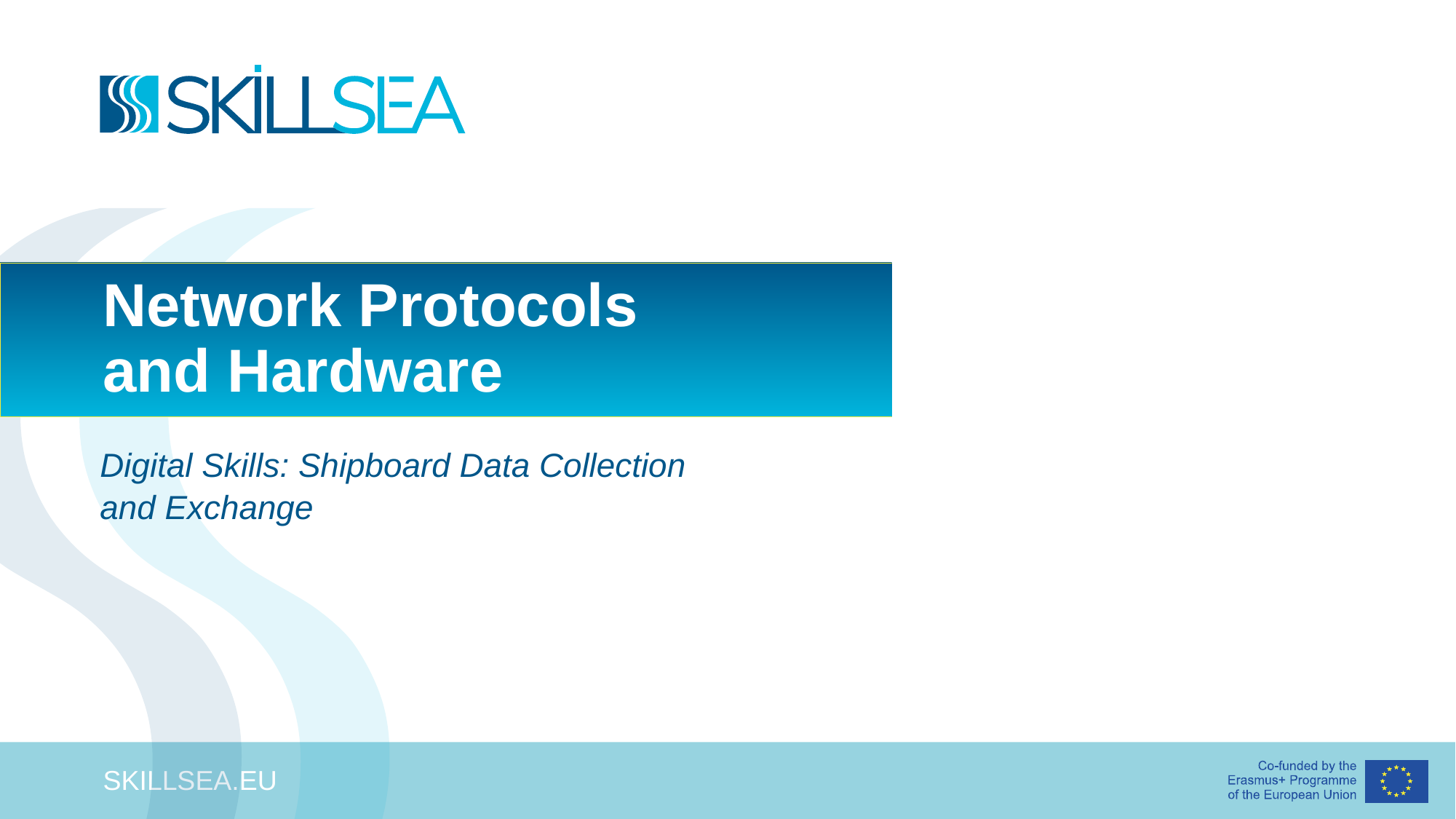

# Network Protocols and Hardware
Digital Skills: Shipboard Data Collection
and Exchange